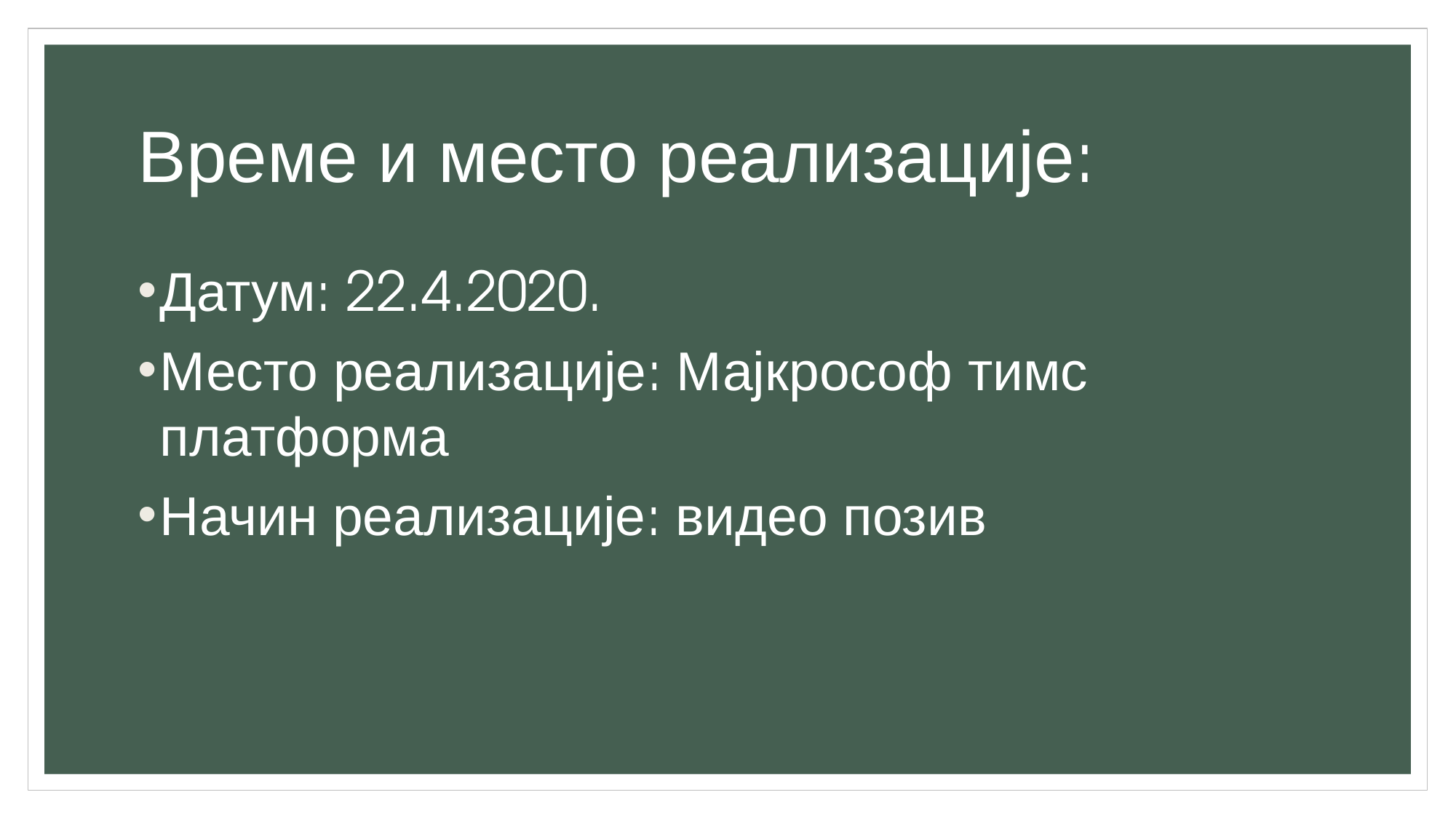

# Време и место реализације:
Датум: 22.4.2020.
Место реализације: Мајкрософ тимс платформа
Начин реализације: видео позив